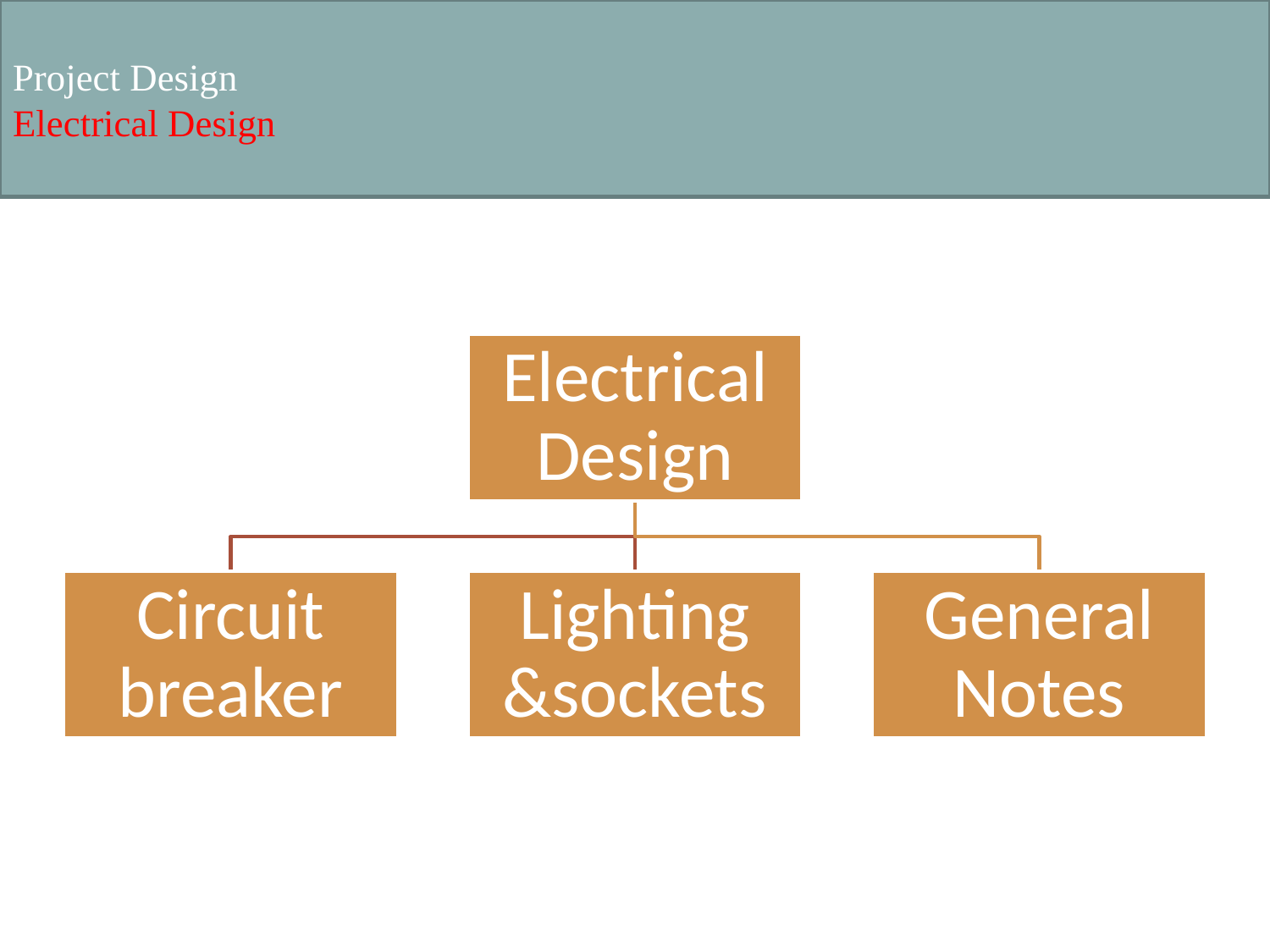

# Project Design Electrical Design
Electrical Design
General Notes
Lighting &sockets
Circuit breaker